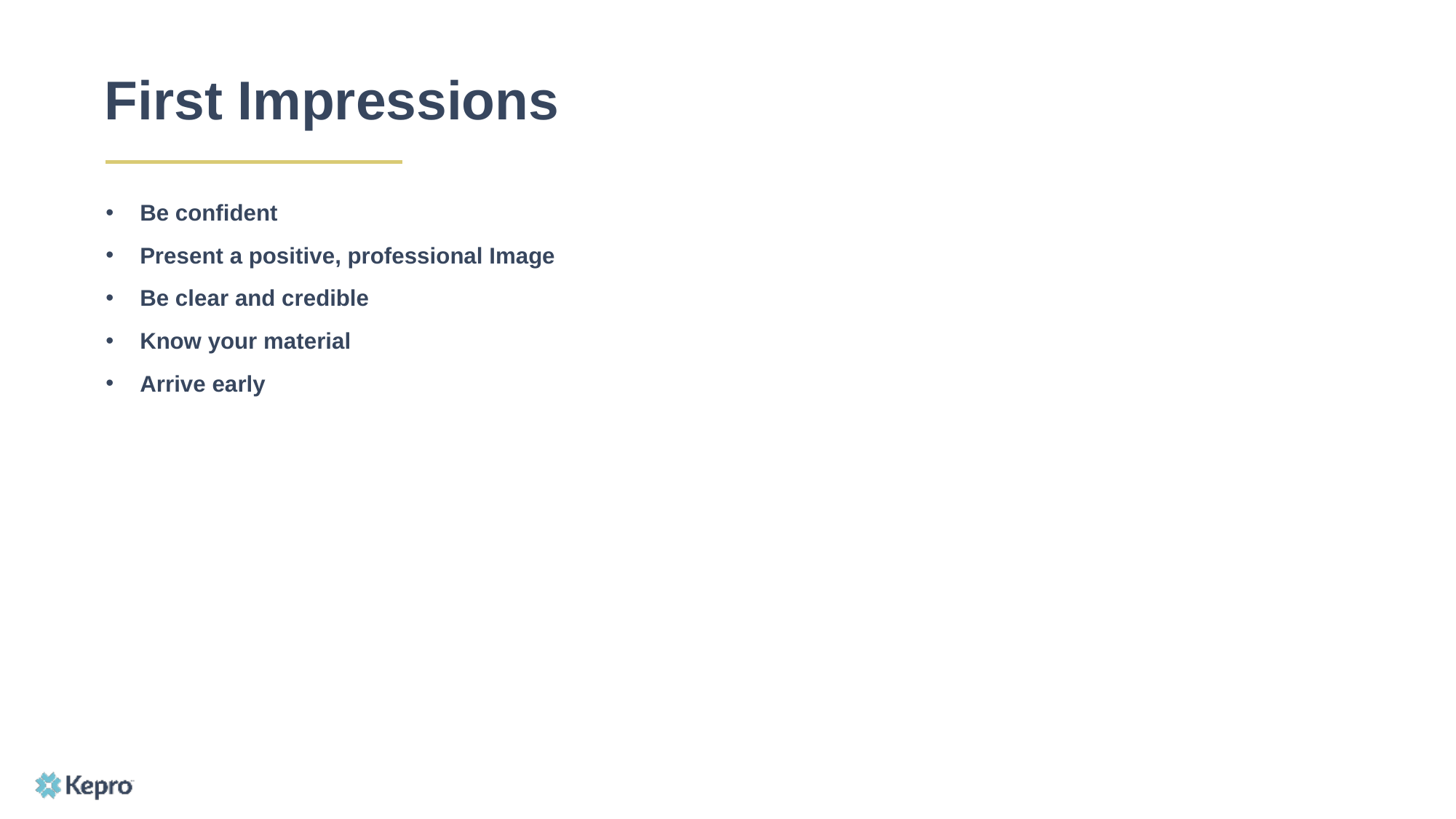

# First Impressions
Be confident
Present a positive, professional Image
Be clear and credible
Know your material
Arrive early